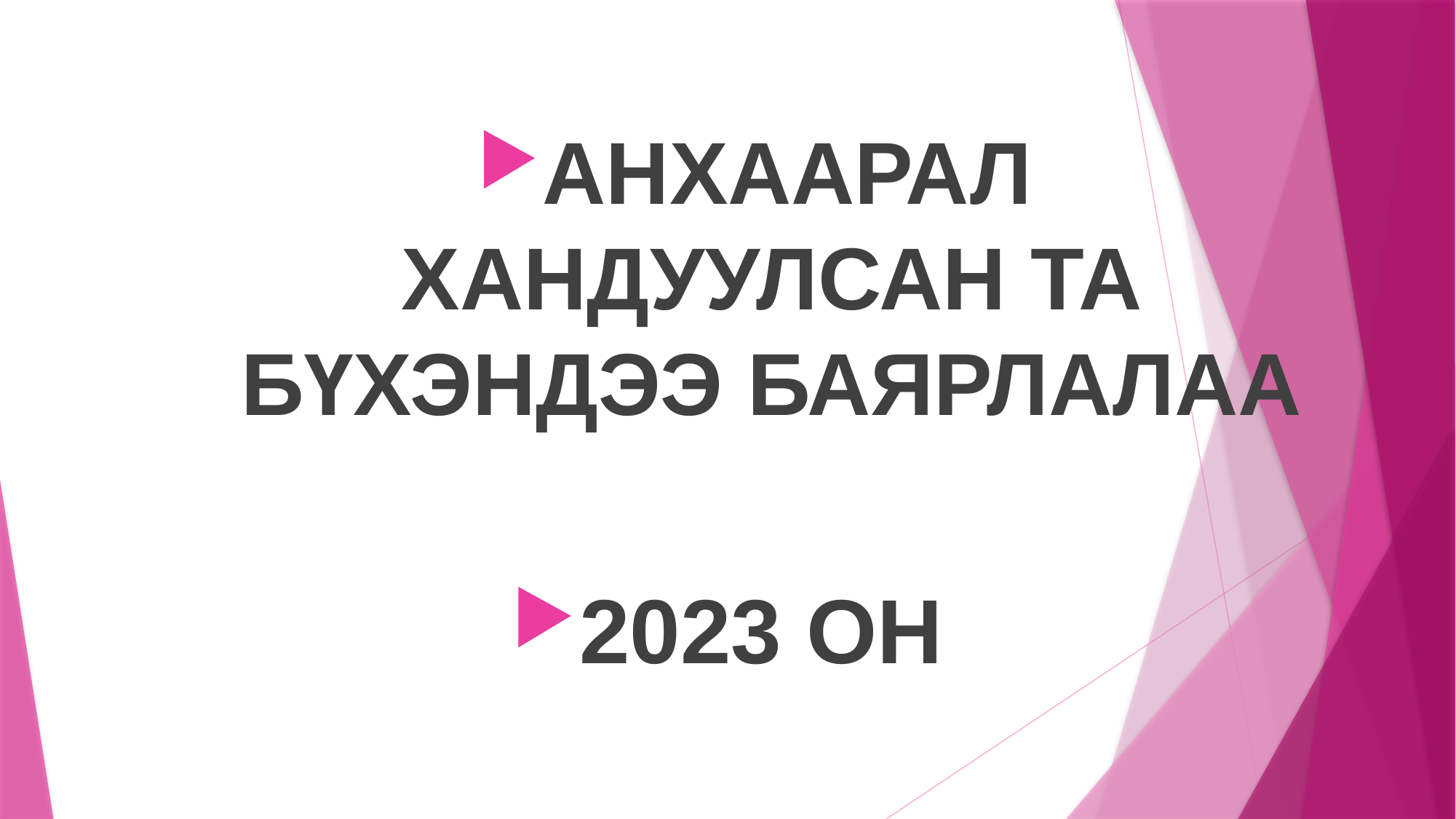

#
АНХААРАЛ ХАНДУУЛСАН ТА БҮХЭНДЭЭ БАЯРЛАЛАА

2023 ОН